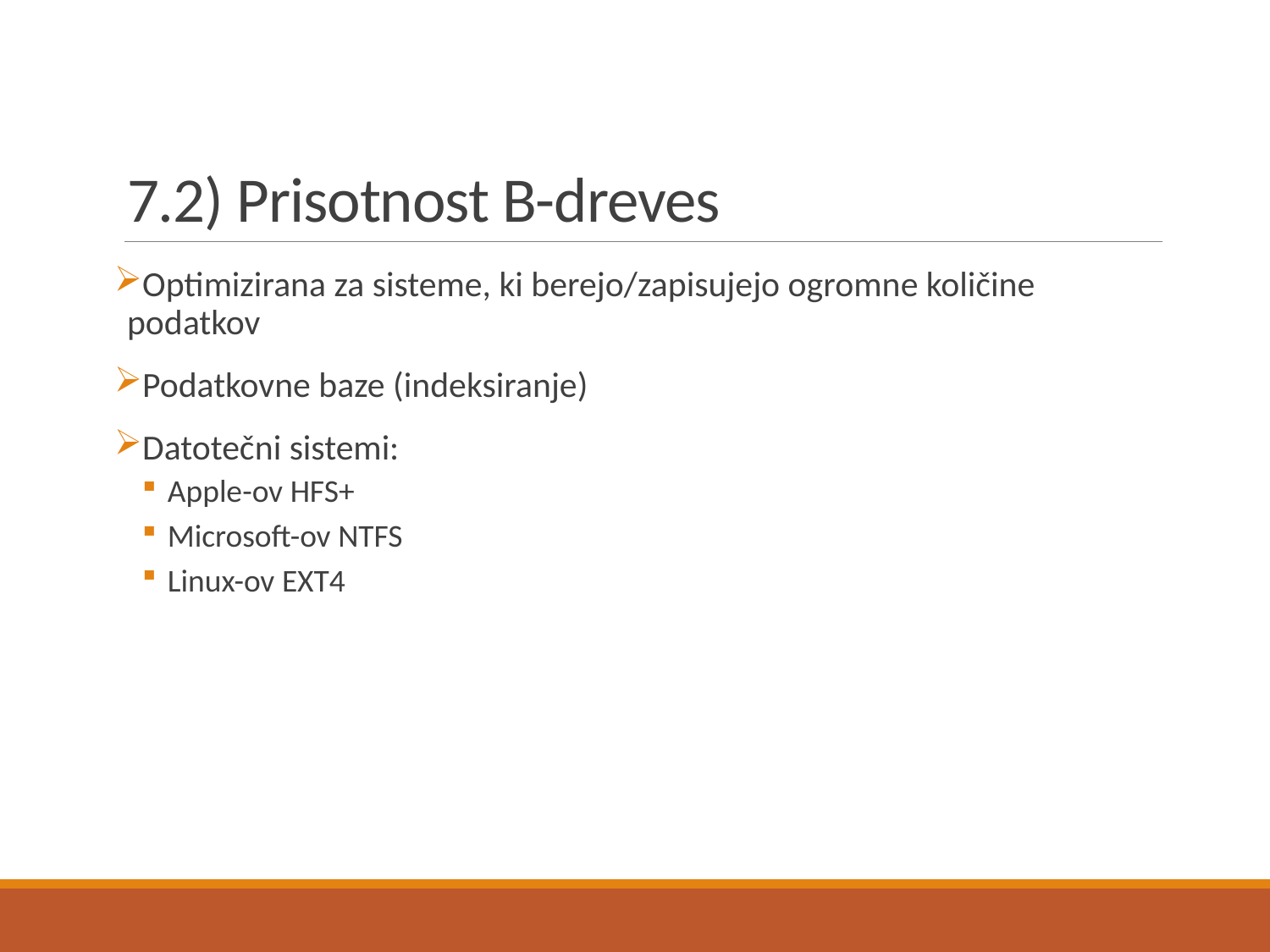

# 7.2) Prisotnost B-dreves
Optimizirana za sisteme, ki berejo/zapisujejo ogromne količine podatkov
Podatkovne baze (indeksiranje)
Datotečni sistemi:
Apple-ov HFS+
Microsoft-ov NTFS
Linux-ov EXT4